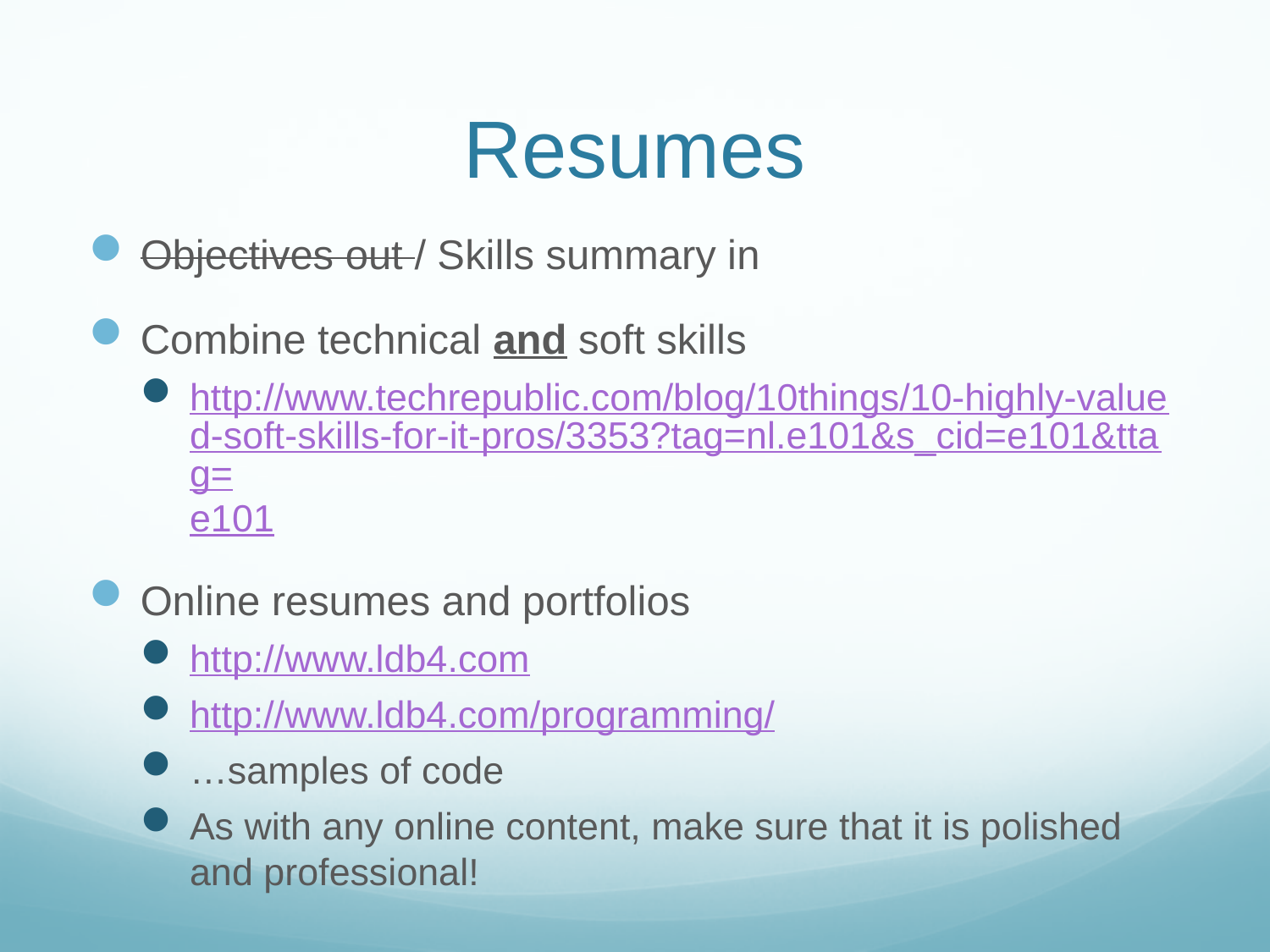

# Resumes
Objectives out / Skills summary in
Combine technical and soft skills
http://www.techrepublic.com/blog/10things/10-highly-valued-soft-skills-for-it-pros/3353?tag=nl.e101&s_cid=e101&ttag=e101
Online resumes and portfolios
http://www.ldb4.com
http://www.ldb4.com/programming/
…samples of code
As with any online content, make sure that it is polished and professional!